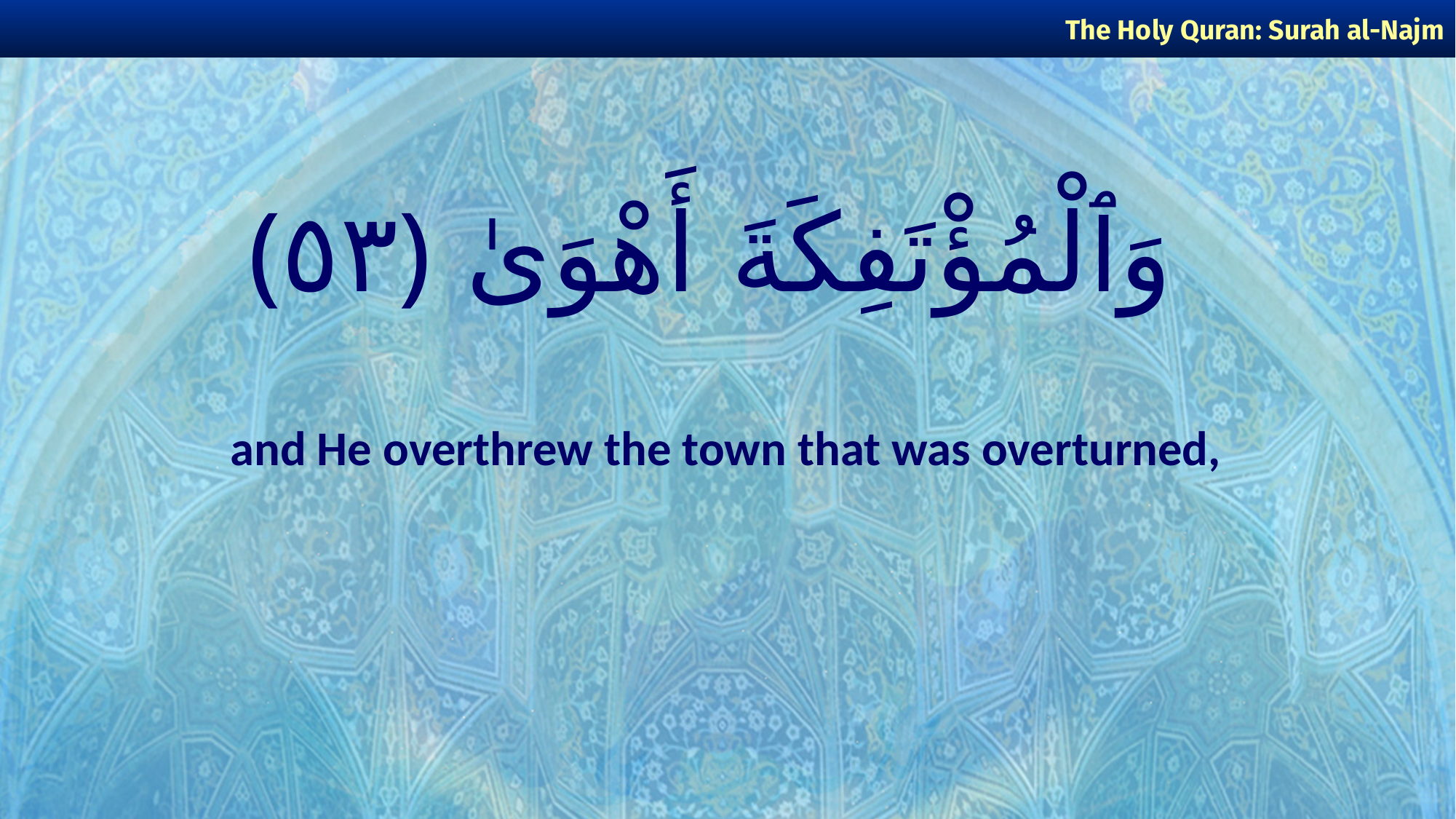

The Holy Quran: Surah al-Najm
# وَٱلْمُؤْتَفِكَةَ أَهْوَىٰ ﴿٥٣﴾
and He overthrew the town that was overturned,